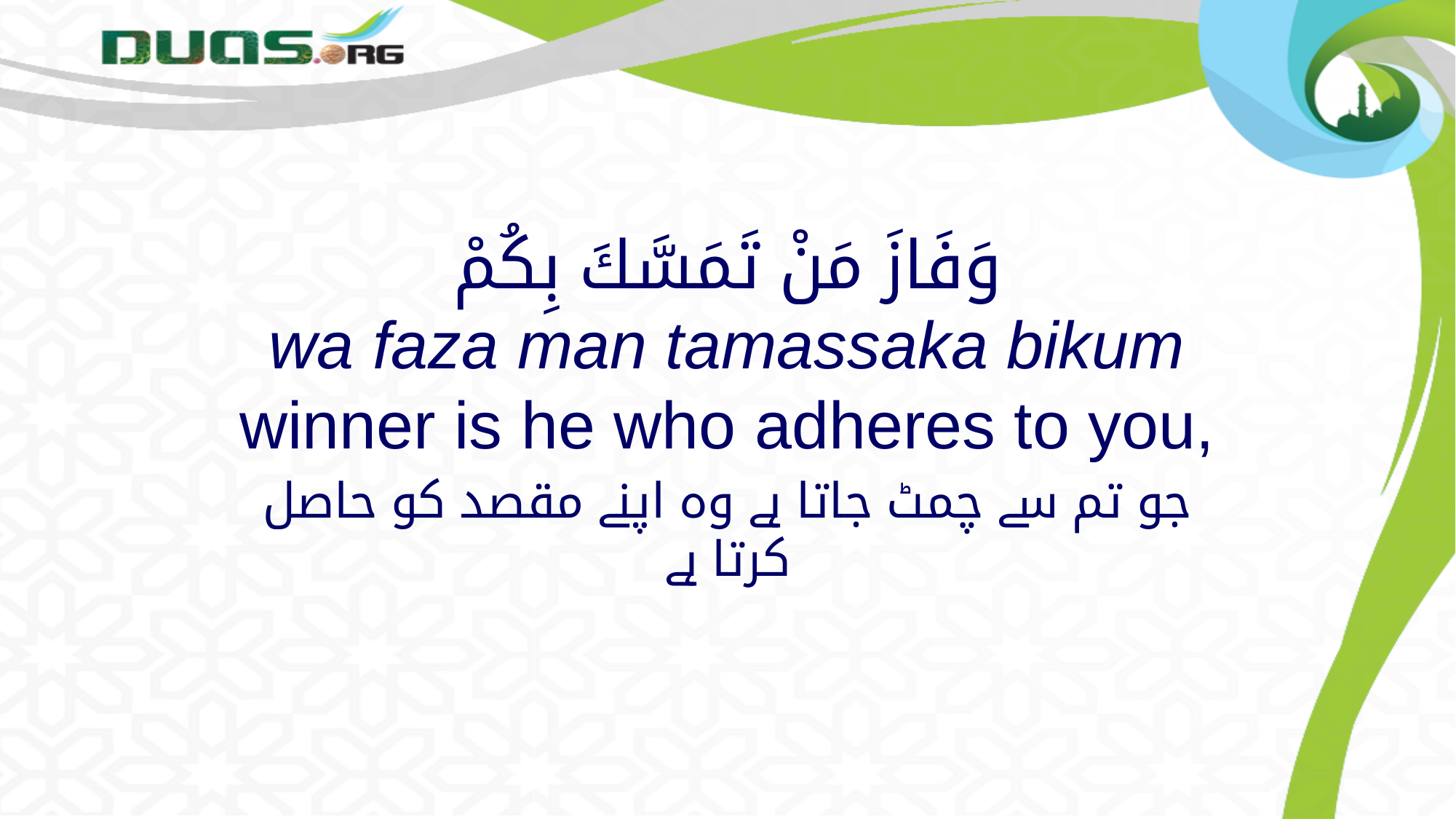

# وَفَازَ مَنْ تَمَسَّكَ بِكُمْ wa faza man tamassaka bikum winner is he who adheres to you,
جو تم سے چمٹ جاتا ہے وہ اپنے مقصد کو حاصل کرتا ہے